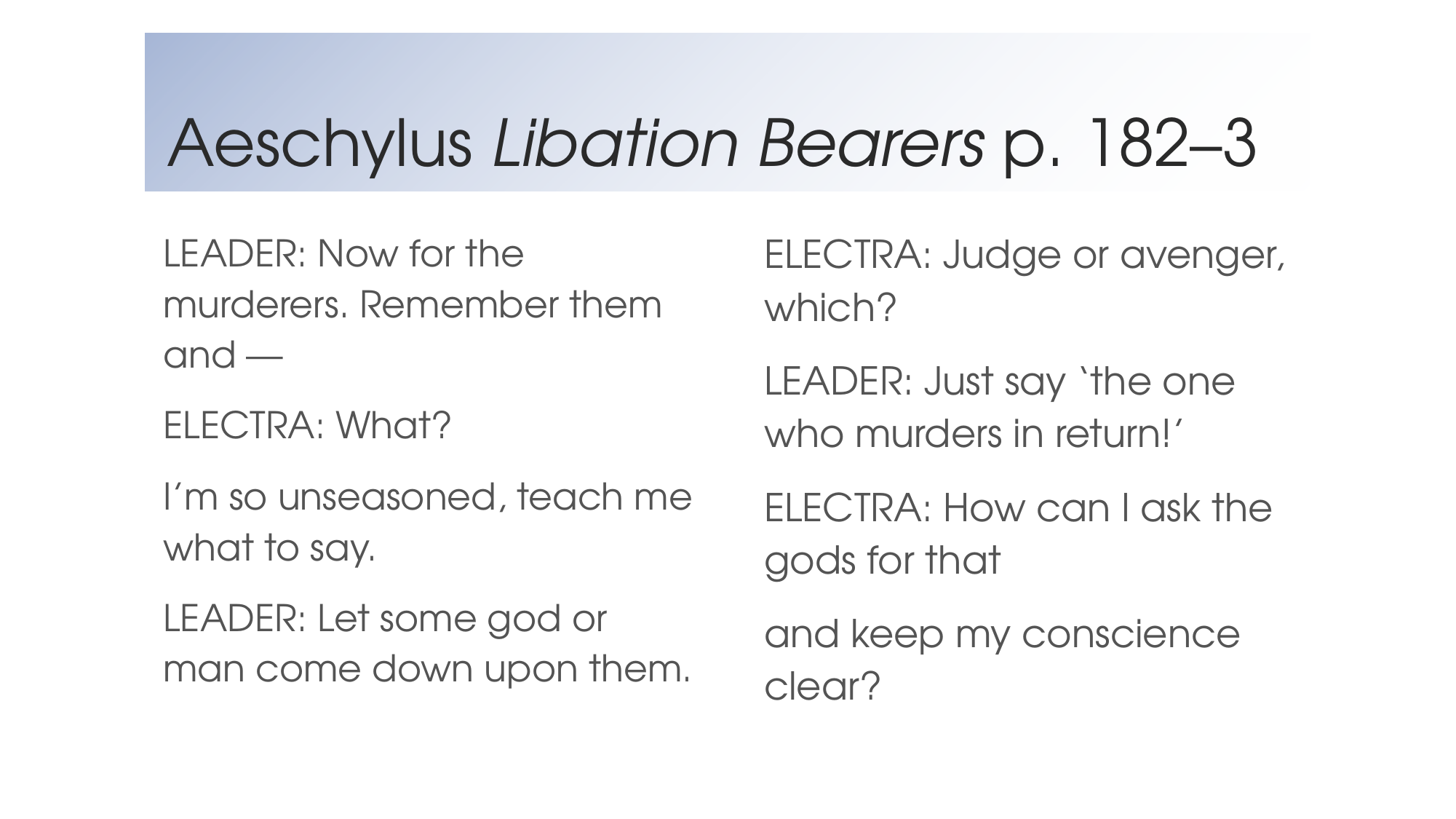

# Aeschylus Libation Bearers p. 182–3
LEADER: Now for the murderers. Remember them and —
ELECTRA: What?
I’m so unseasoned, teach me what to say.
LEADER: Let some god or man come down upon them.
ELECTRA: Judge or avenger, which?
LEADER: Just say ‘the one who murders in return!’
ELECTRA: How can I ask the gods for that
and keep my conscience clear?